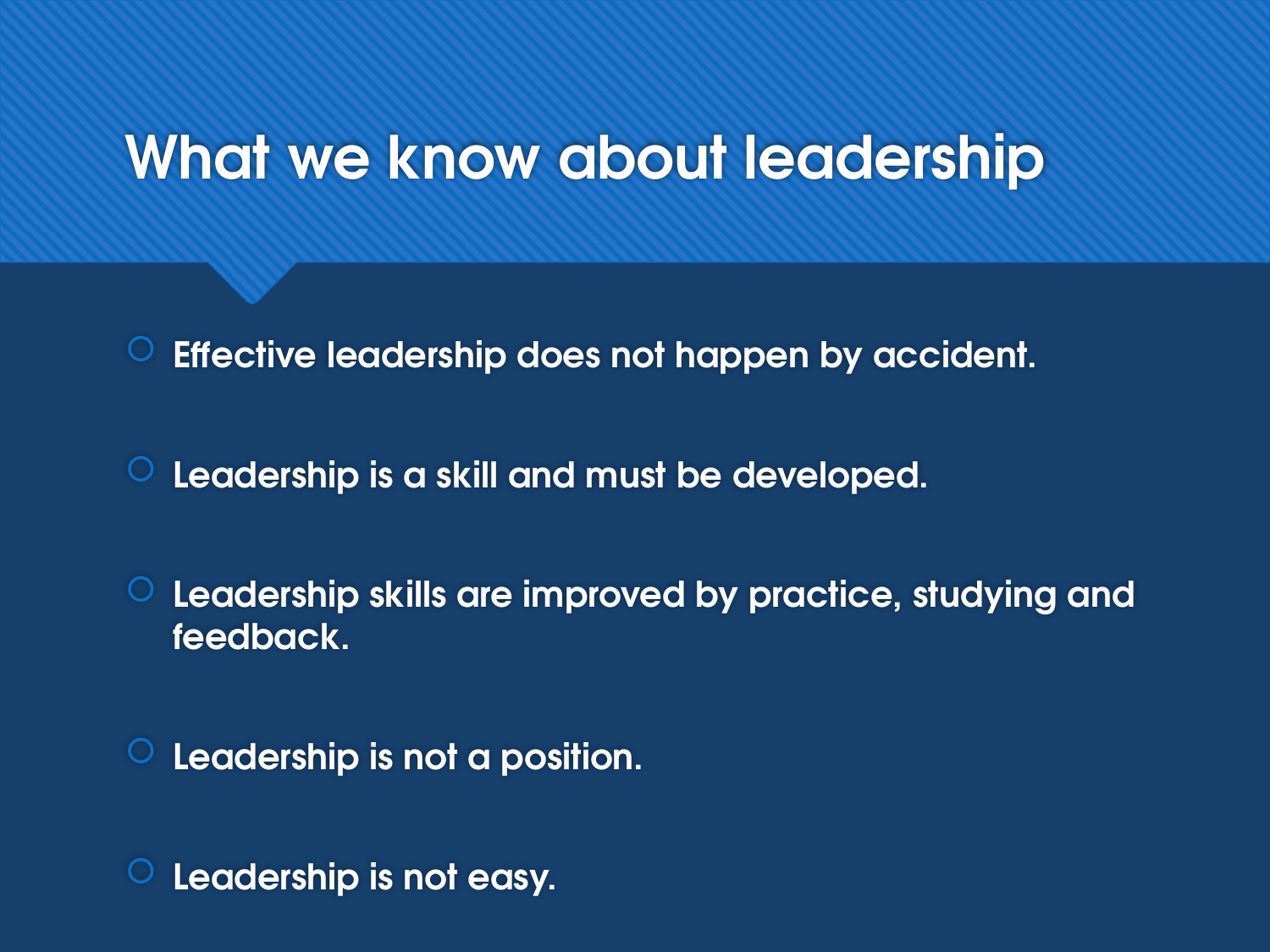

# What we know about leadership
Effective leadership does not happen by accident.

Leadership is a skill and must be developed.

Leadership skills are improved by practice, studying and feedback.

Leadership is not a position.

Leadership is not easy.